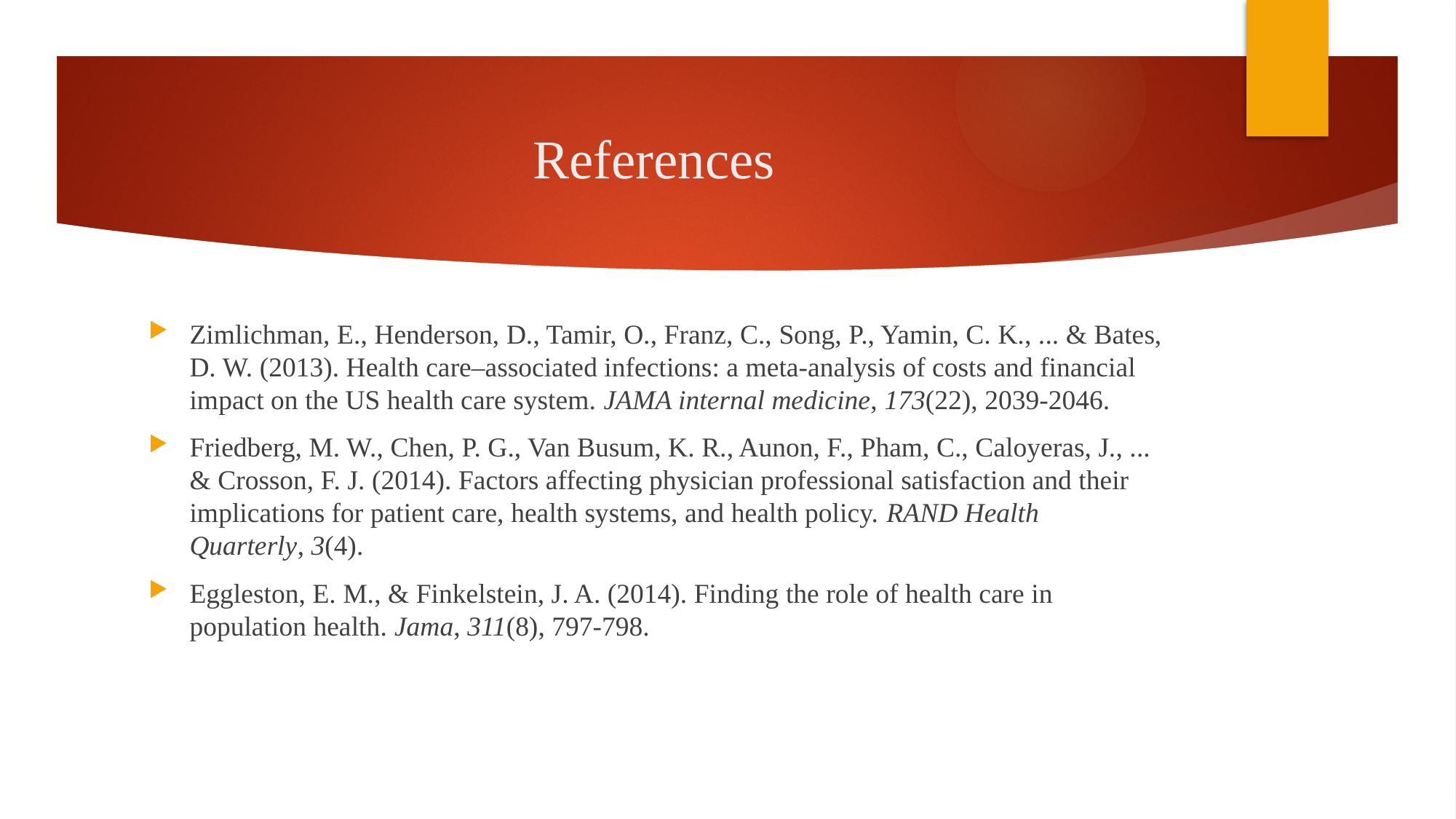

# References
Zimlichman, E., Henderson, D., Tamir, O., Franz, C., Song, P., Yamin, C. K., ... & Bates, D. W. (2013). Health care–associated infections: a meta-analysis of costs and financial impact on the US health care system. JAMA internal medicine, 173(22), 2039-2046.
Friedberg, M. W., Chen, P. G., Van Busum, K. R., Aunon, F., Pham, C., Caloyeras, J., ... & Crosson, F. J. (2014). Factors affecting physician professional satisfaction and their implications for patient care, health systems, and health policy. RAND Health Quarterly, 3(4).
Eggleston, E. M., & Finkelstein, J. A. (2014). Finding the role of health care in population health. Jama, 311(8), 797-798.